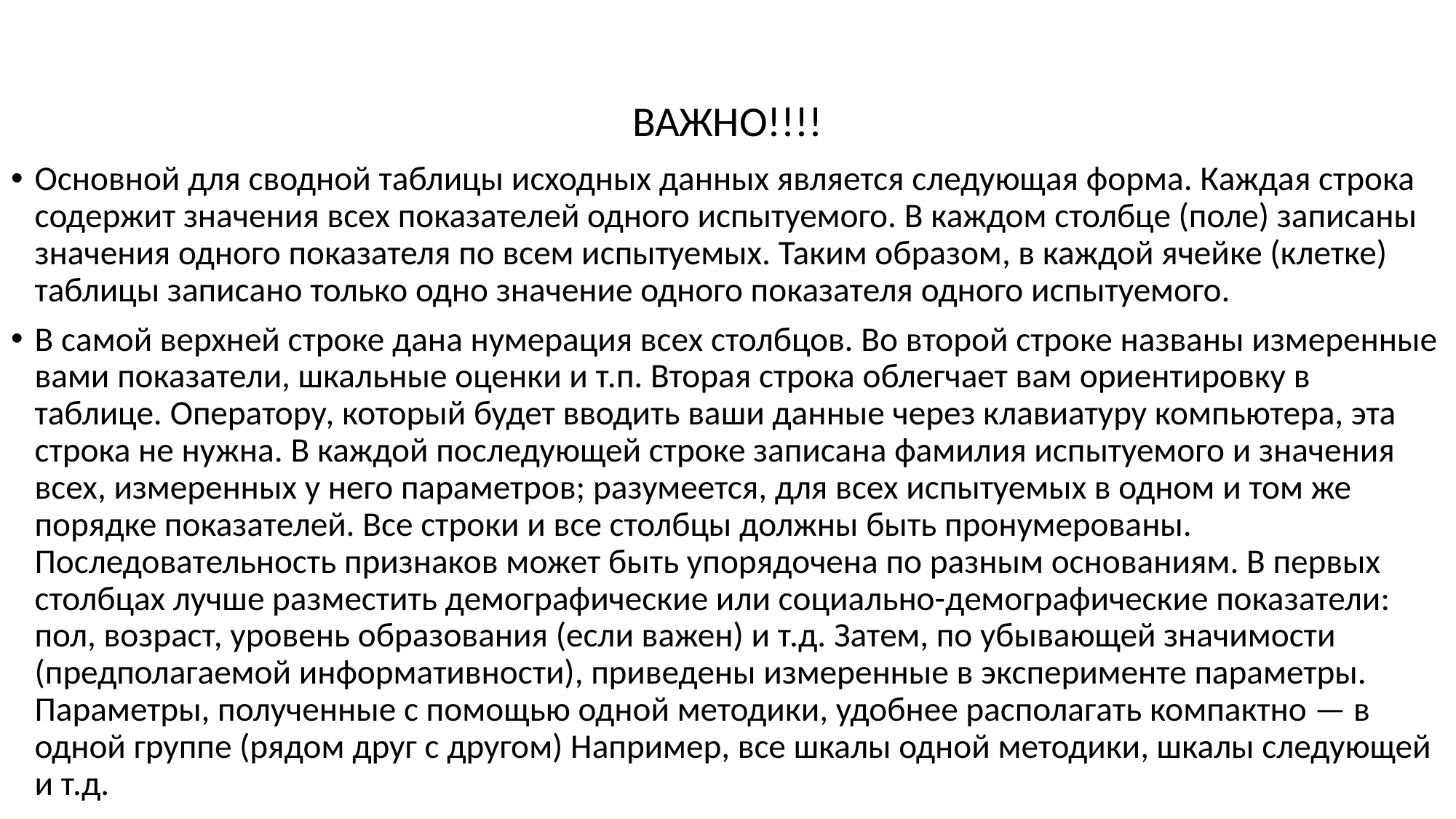

# ВАЖНО!!!!
Основной для сводной таблицы исходных данных является следующая форма. Каждая строка содержит значения всех показателей одного испытуемого. В каждом столбце (поле) записаны значения одного показателя по всем испытуемых. Таким образом, в каждой ячейке (клетке) таблицы записано только одно значение одного показателя одного испытуемого.
В самой верхней строке дана нумерация всех столбцов. Во второй строке названы измеренные вами показатели, шкальные оценки и т.п. Вторая строка облегчает вам ориентировку в таблице. Оператору, который будет вводить ваши данные через клавиатуру компьютера, эта строка не нужна. В каждой последующей строке записана фамилия испытуемого и значения всех, измеренных у него параметров; разумеется, для всех испытуемых в одном и том же порядке показателей. Все строки и все столбцы должны быть пронумерованы. Последовательность признаков может быть упорядочена по разным основаниям. В первых столбцах лучше разместить демографические или социально-демографические показатели: пол, возраст, уровень образования (если важен) и т.д. Затем, по убывающей значимости (предполагаемой информативности), приведены измеренные в эксперименте параметры. Параметры, полученные с помощью одной методики, удобнее располагать компактно — в одной группе (рядом друг с другом) Например, все шкалы одной методики, шкалы следующей и т.д.